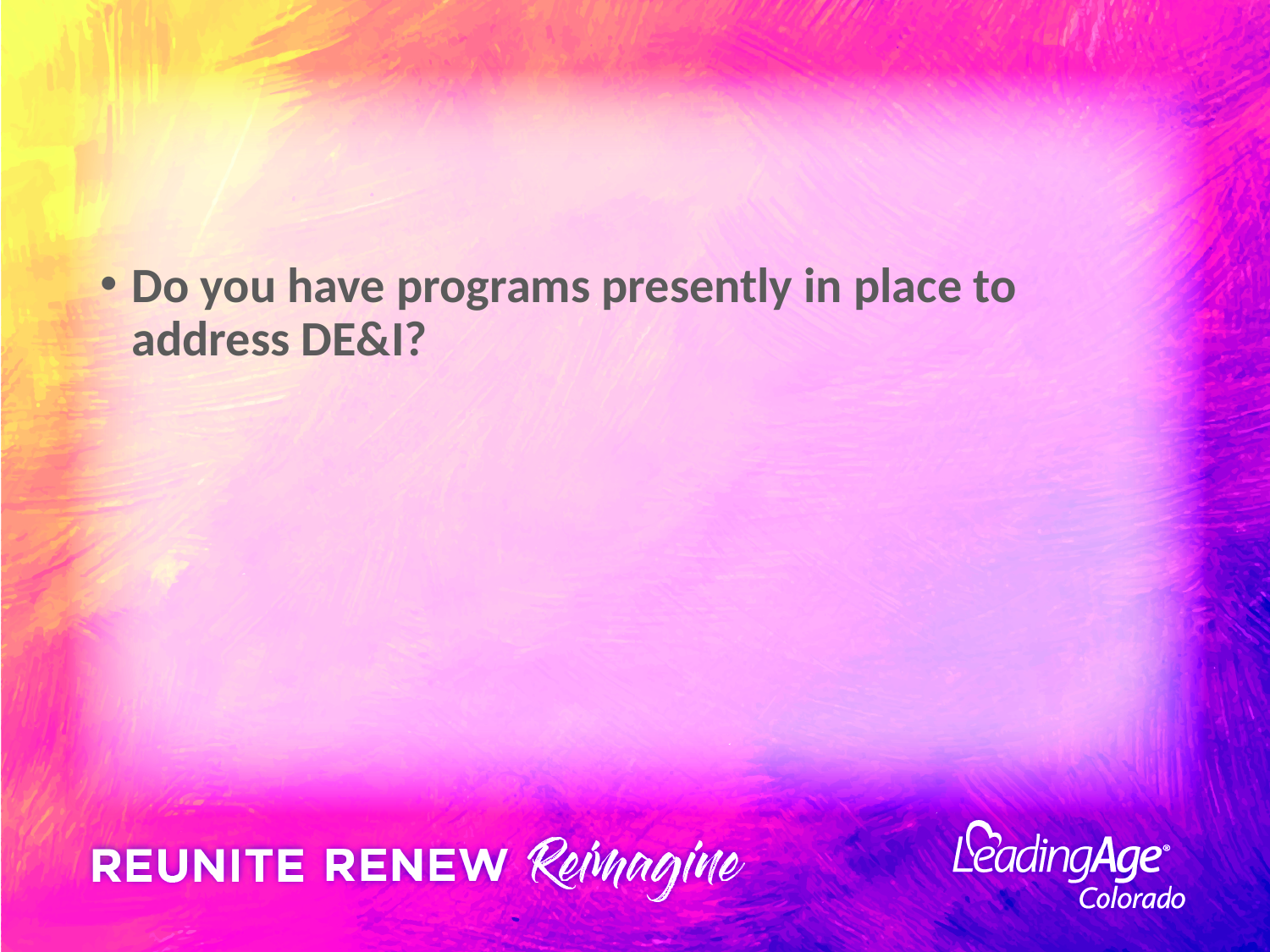

#
Do you have programs presently in place to address DE&I?